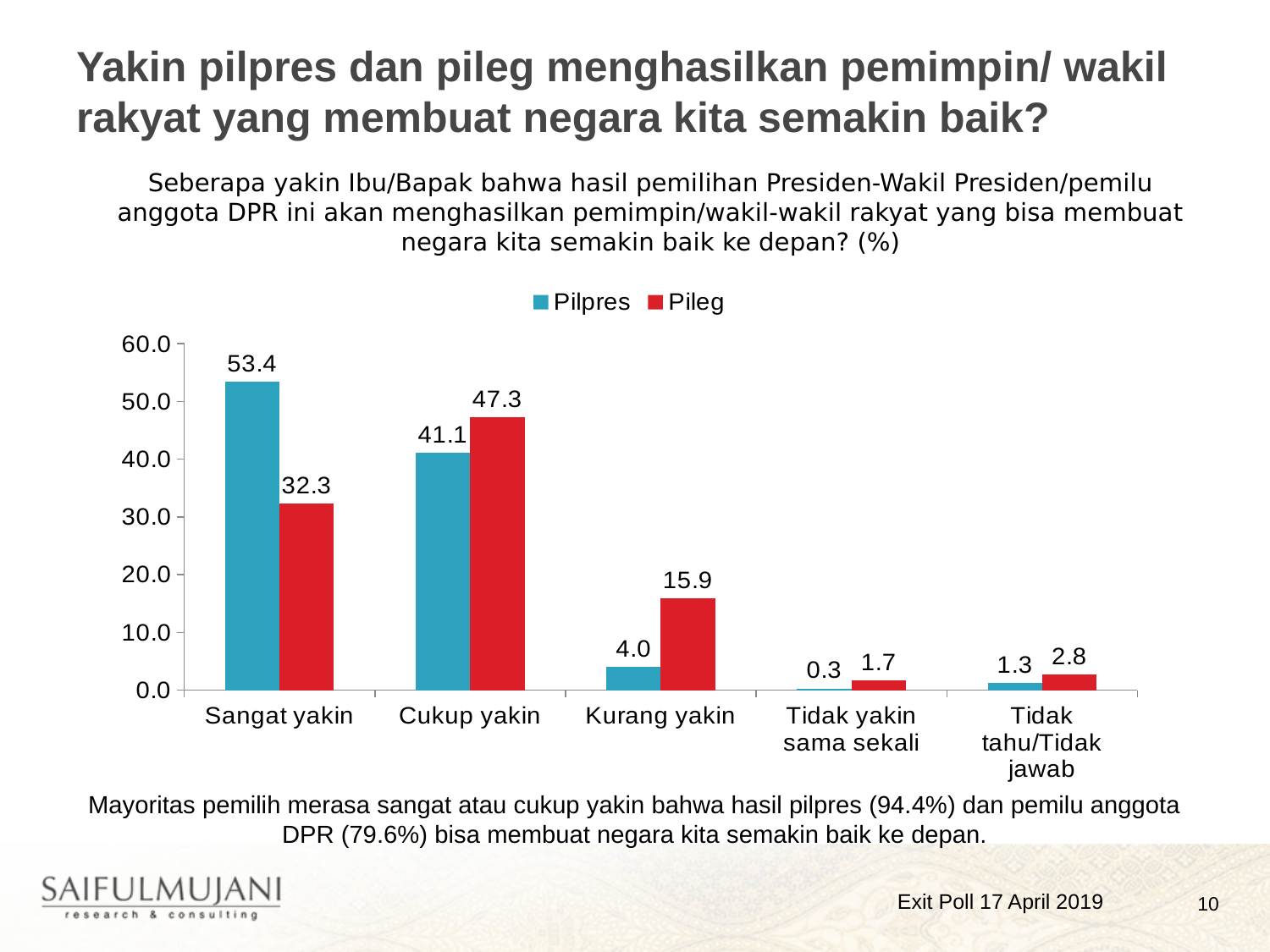

# Yakin pilpres dan pileg menghasilkan pemimpin/ wakil rakyat yang membuat negara kita semakin baik?
Seberapa yakin Ibu/Bapak bahwa hasil pemilihan Presiden-Wakil Presiden/pemilu anggota DPR ini akan menghasilkan pemimpin/wakil-wakil rakyat yang bisa membuat negara kita semakin baik ke depan? (%)

### Chart

| Category | Pilpres | Pileg |
|---|---|---|
| Sangat yakin | 53.36313570744956 | 32.31307322620796 |
| Cukup yakin | 41.06586037121407 | 47.31317343078122 |
| Kurang yakin | 4.01945786734259 | 15.854302118641206 |
| Tidak yakin sama sekali | 0.2817737714900956 | 1.7361346656087666 |
| Tidak tahu/Tidak jawab | 1.2697722825037374 | 2.7833165587608923 |
Mayoritas pemilih merasa sangat atau cukup yakin bahwa hasil pilpres (94.4%) dan pemilu anggota DPR (79.6%) bisa membuat negara kita semakin baik ke depan.
10
Exit Poll 17 April 2019